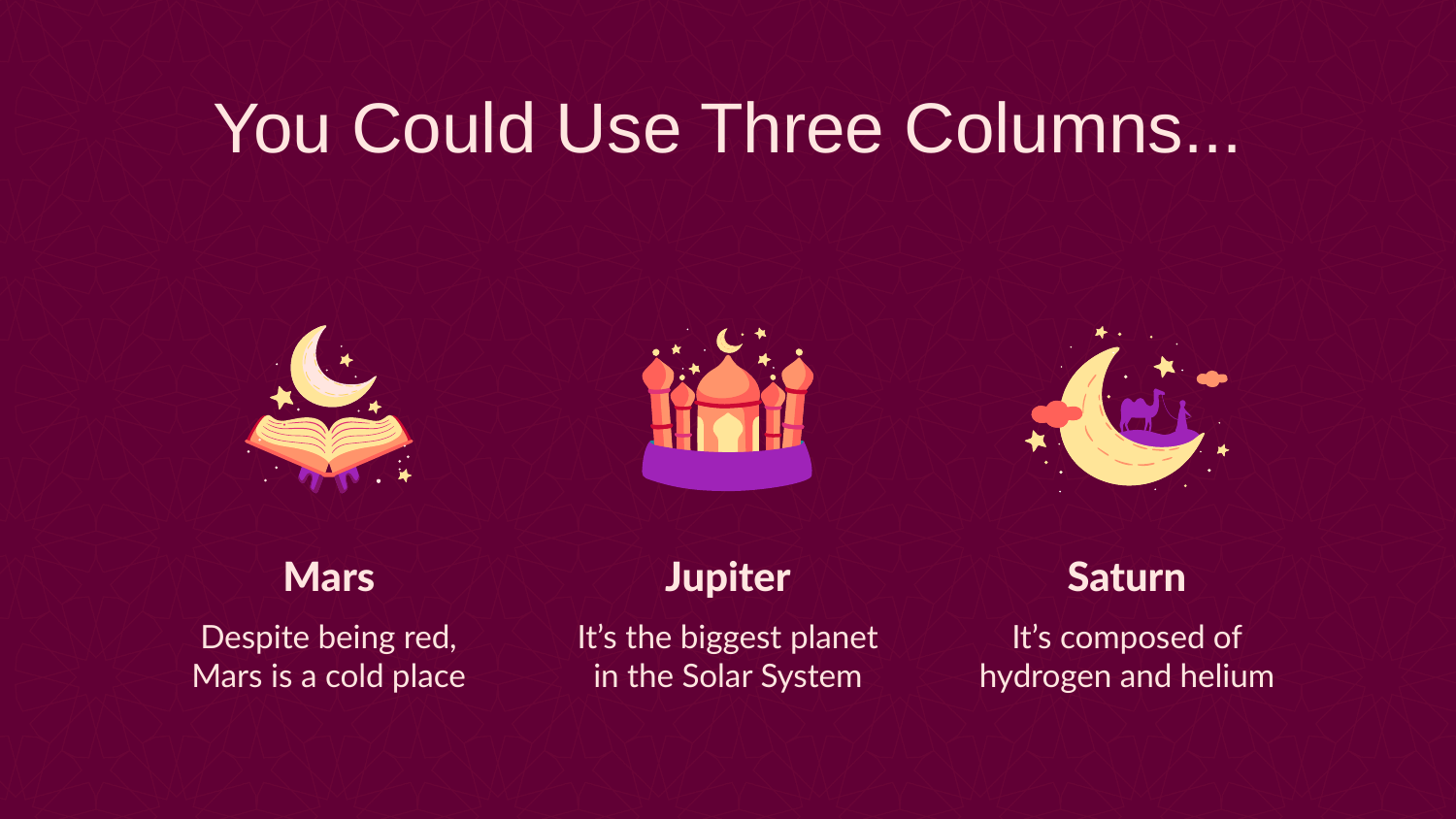

You Could Use Three Columns...

# Mars
Jupiter
Saturn
Despite being red, Mars is a cold place
It’s the biggest planet in the Solar System
It’s composed of hydrogen and helium